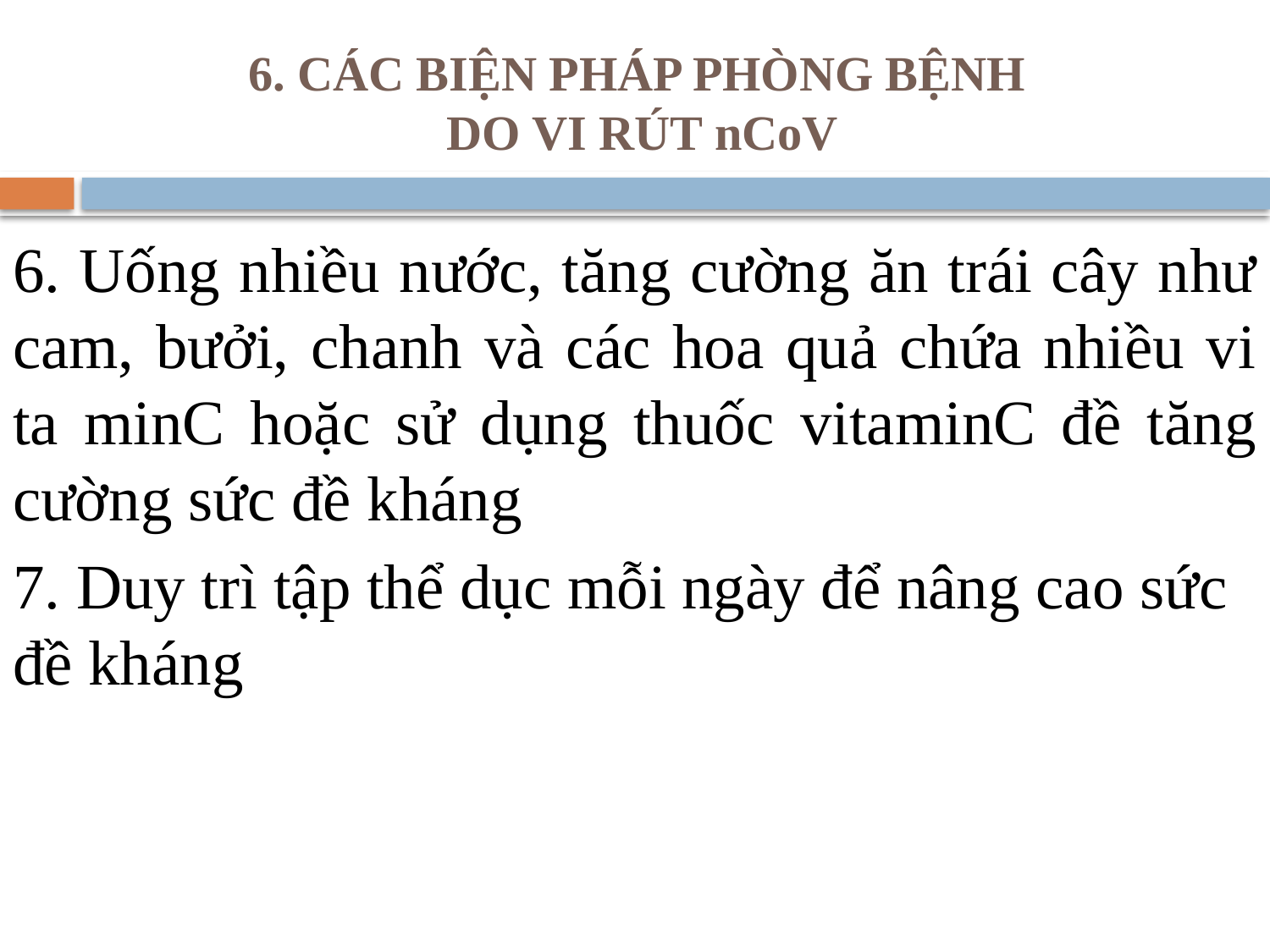

# 6. CÁC BIỆN PHÁP PHÒNG BỆNH DO VI RÚT nCoV
6. Uống nhiều nước, tăng cường ăn trái cây như cam, bưởi, chanh và các hoa quả chứa nhiều vi ta minC hoặc sử dụng thuốc vitaminC đề tăng cường sức đề kháng
7. Duy trì tập thể dục mỗi ngày để nâng cao sức đề kháng